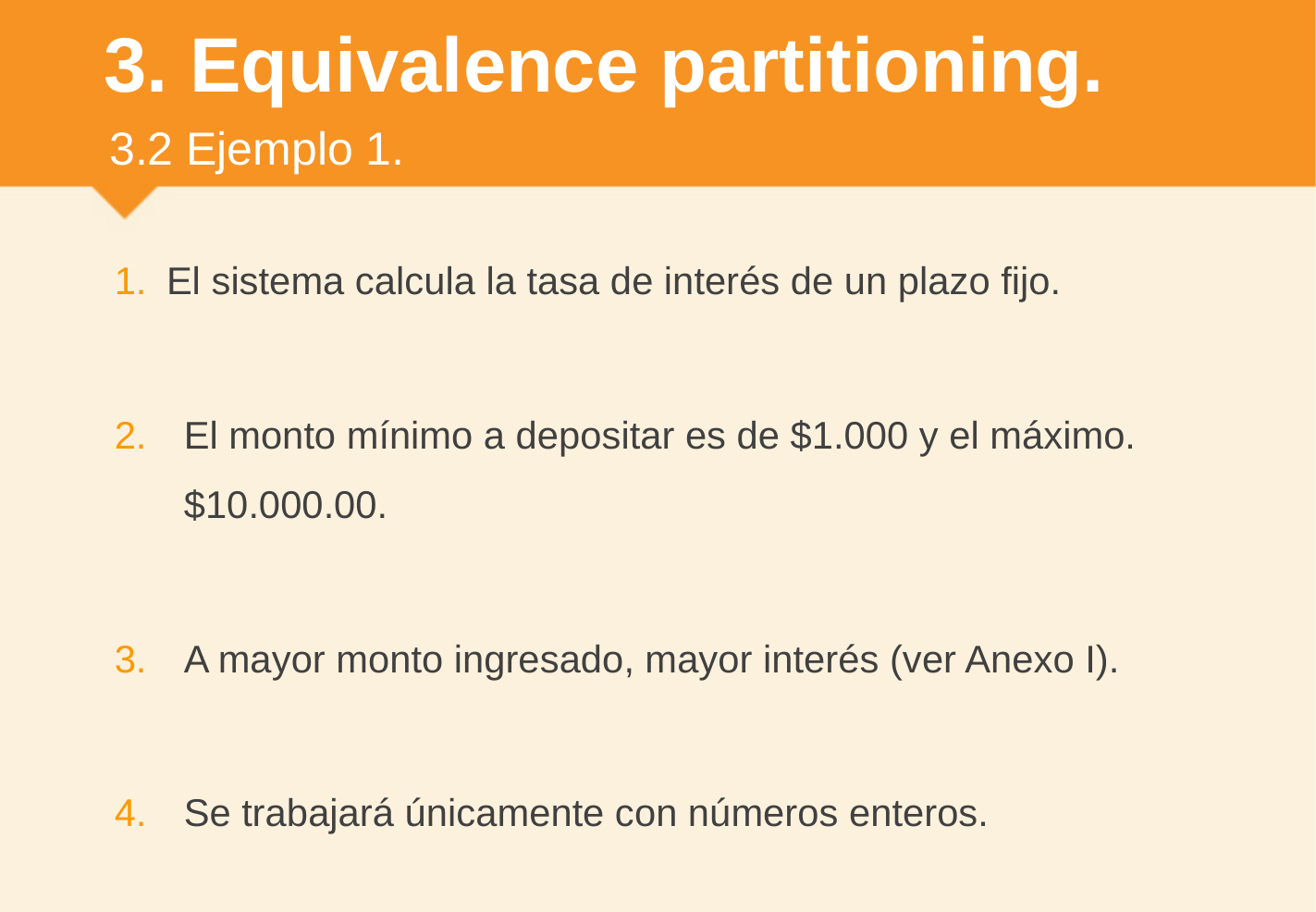

# 3. Equivalence partitioning.
3.2 Ejemplo 1.
El sistema calcula la tasa de interés de un plazo fijo.

El monto mínimo a depositar es de $1.000 y el máximo. $10.000.00.

A mayor monto ingresado, mayor interés (ver Anexo I).

Se trabajará únicamente con números enteros.